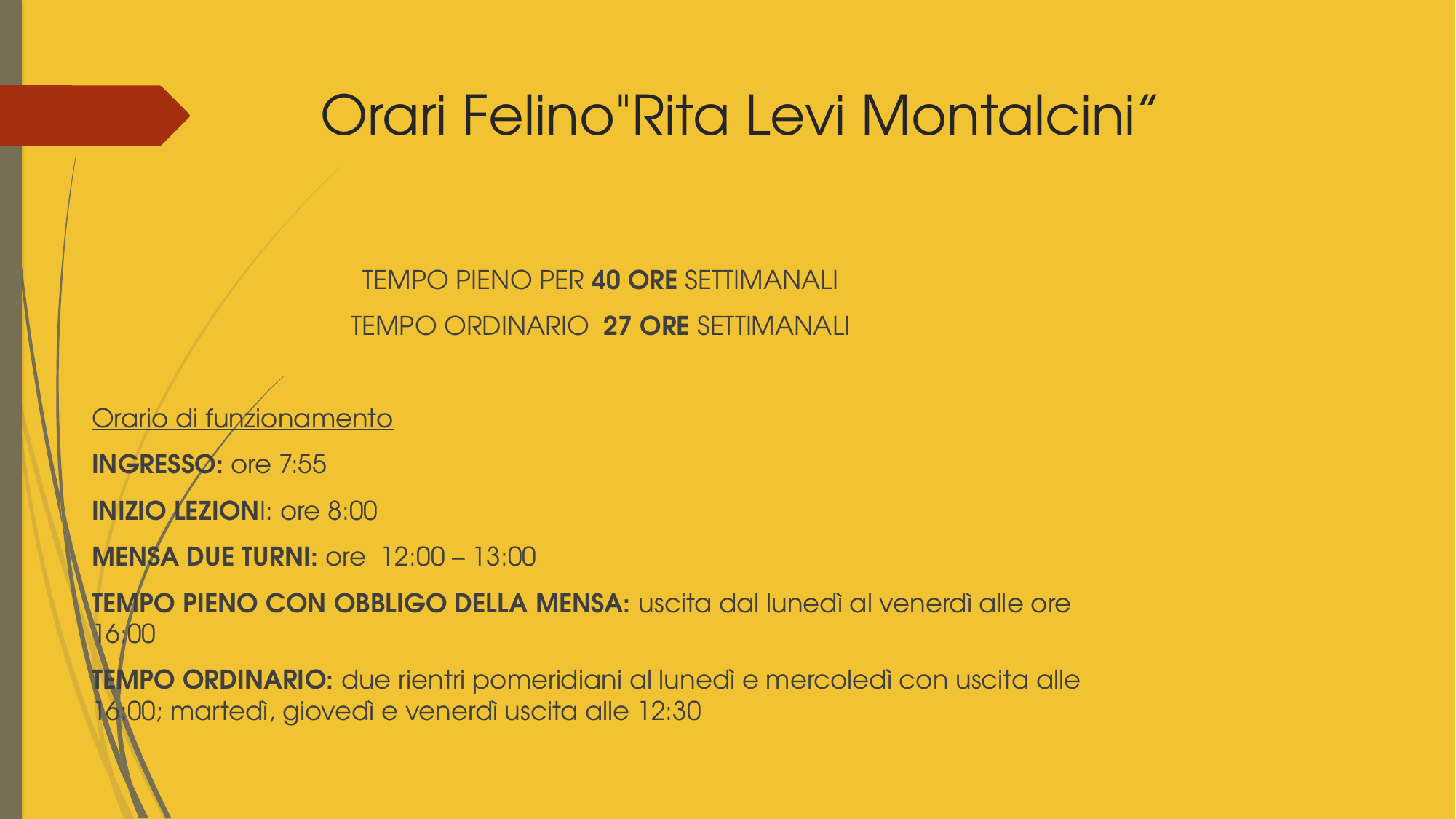

# Orari Felino"Rita Levi Montalcini”
TEMPO PIENO PER 40 ORE SETTIMANALI
TEMPO ORDINARIO  27 ORE SETTIMANALI

Orario di funzionamento
INGRESSO: ore 7:55
INIZIO LEZIONI: ore 8:00
MENSA DUE TURNI: ore  12:00 – 13:00
TEMPO PIENO CON OBBLIGO DELLA MENSA: uscita dal lunedì al venerdì alle ore 16:00
TEMPO ORDINARIO: due rientri pomeridiani al lunedì e mercoledì con uscita alle 16:00; martedì, giovedì e venerdì uscita alle 12:30